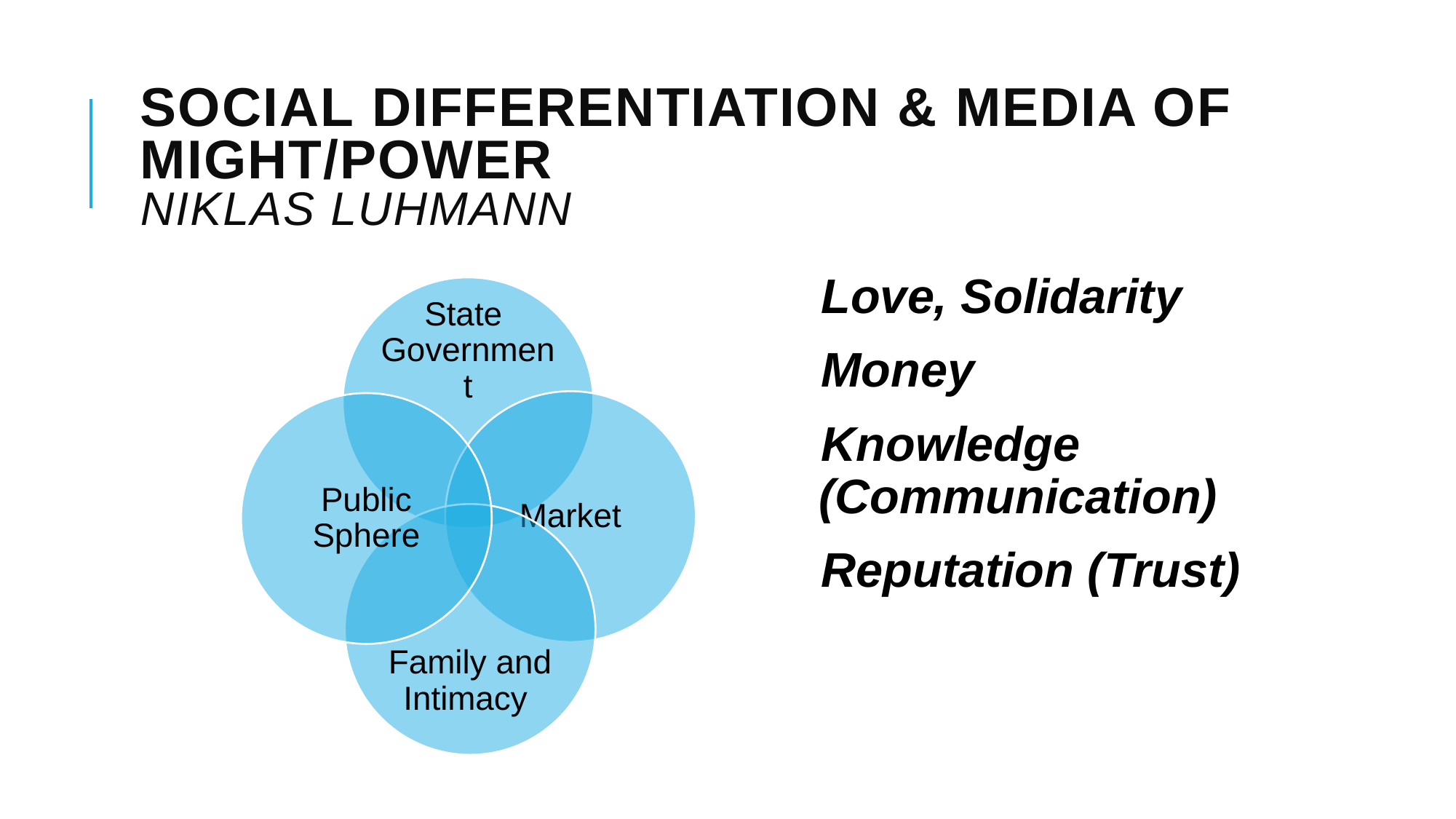

# Social differentiation & Media of might/power Niklas Luhmann
State  Government
Market
Family and Intimacy
Public Sphere
Love, Solidarity
Money
Knowledge (Communication)
Reputation (Trust)